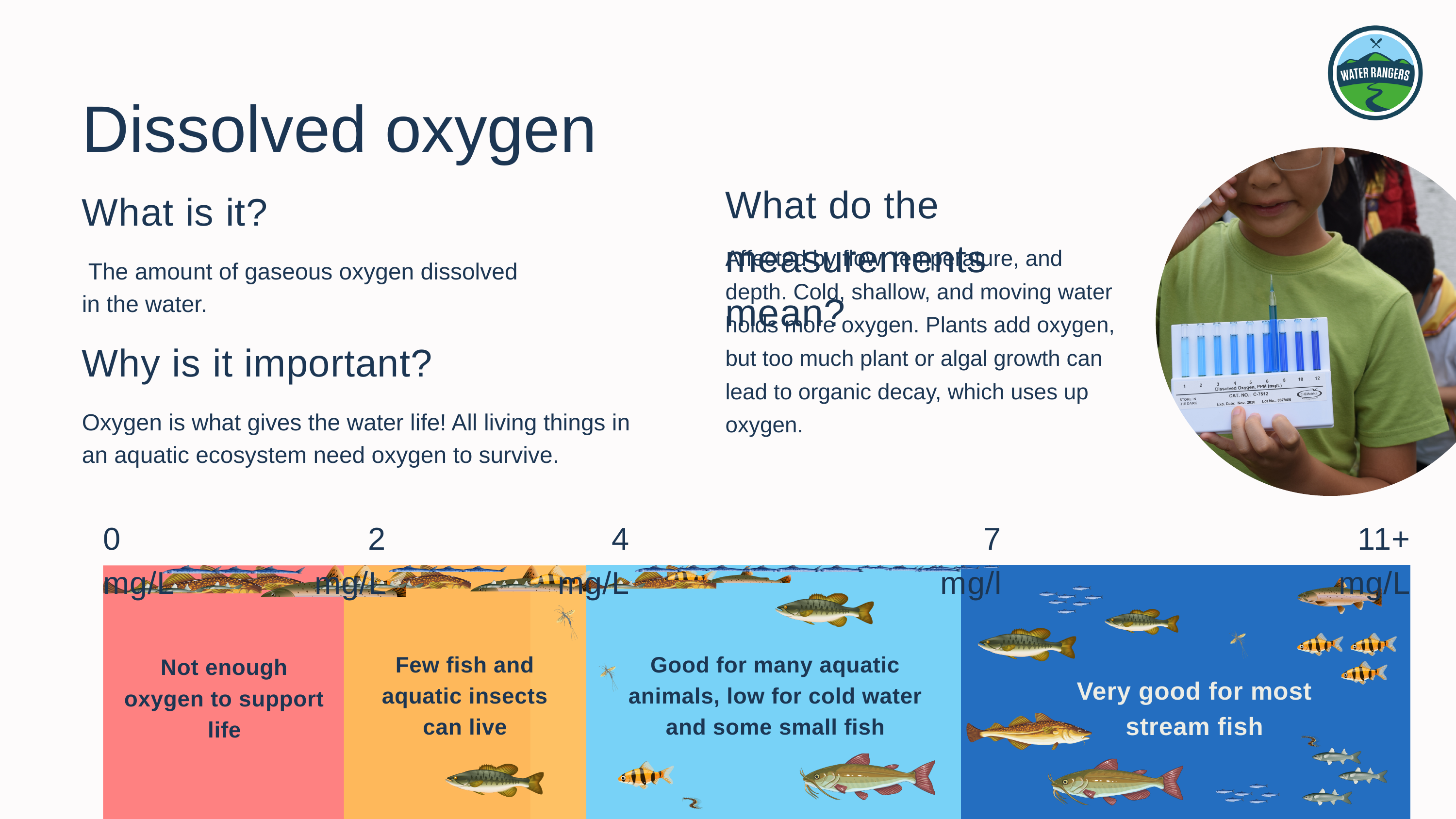

Dissolved oxygen

What do the measurements mean?
What is it?
Affected by flow, temperature, and depth. Cold, shallow, and moving water holds more oxygen. Plants add oxygen, but too much plant or algal growth can lead to organic decay, which uses up oxygen.
 The amount of gaseous oxygen dissolved in the water.
Why is it important?
Oxygen is what gives the water life! All living things in an aquatic ecosystem need oxygen to survive.
0 mg/L
2 mg/L
4 mg/L
7 mg/l
11+ mg/L

Few fish and aquatic insects can live
Good for many aquatic animals, low for cold water and some small fish
Not enough oxygen to support life

Very good for most stream fish